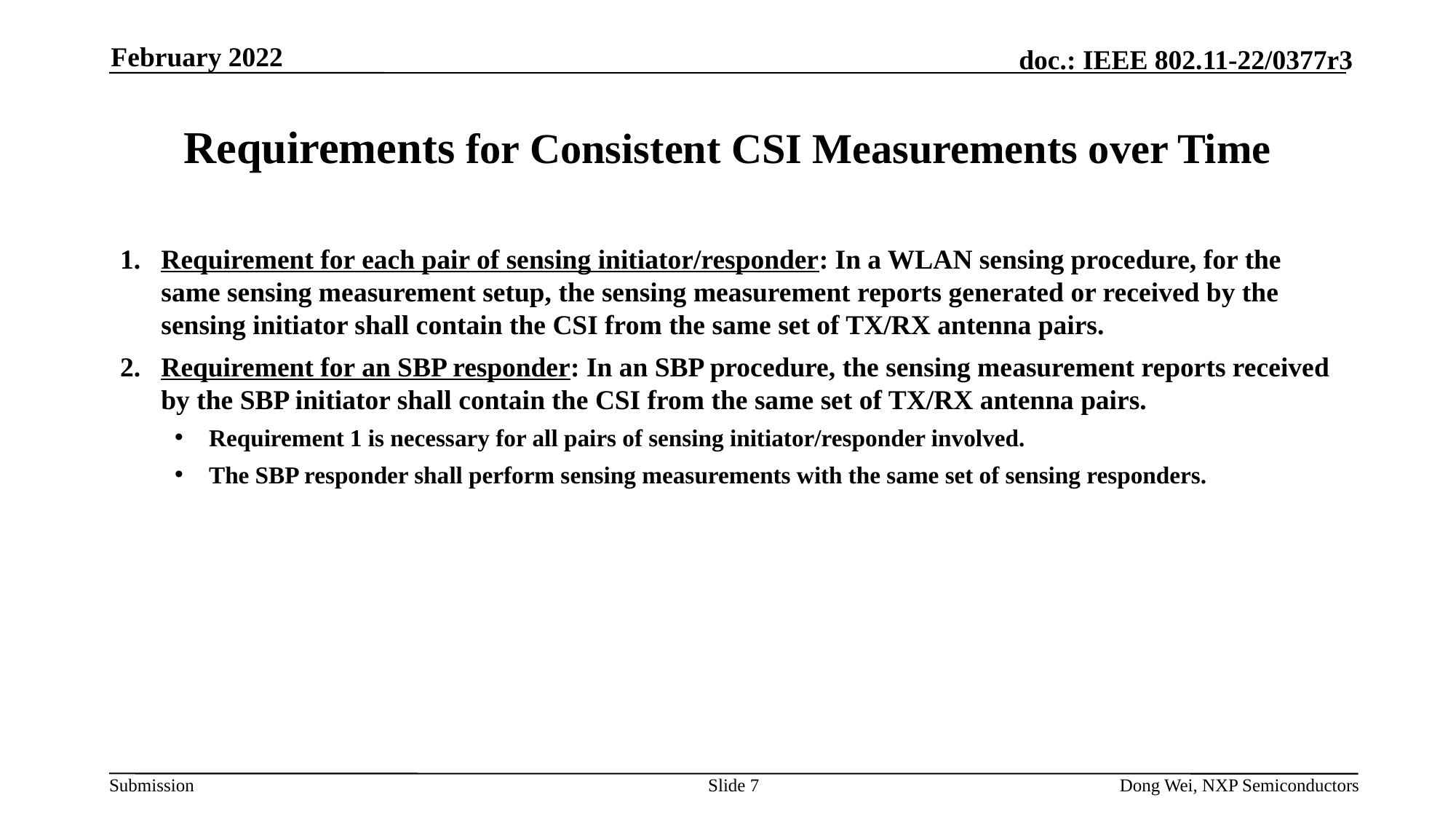

February 2022
# Requirements for Consistent CSI Measurements over Time
Requirement for each pair of sensing initiator/responder: In a WLAN sensing procedure, for the same sensing measurement setup, the sensing measurement reports generated or received by the sensing initiator shall contain the CSI from the same set of TX/RX antenna pairs.
Requirement for an SBP responder: In an SBP procedure, the sensing measurement reports received by the SBP initiator shall contain the CSI from the same set of TX/RX antenna pairs.
Requirement 1 is necessary for all pairs of sensing initiator/responder involved.
The SBP responder shall perform sensing measurements with the same set of sensing responders.

Slide 7
Dong Wei, NXP Semiconductors